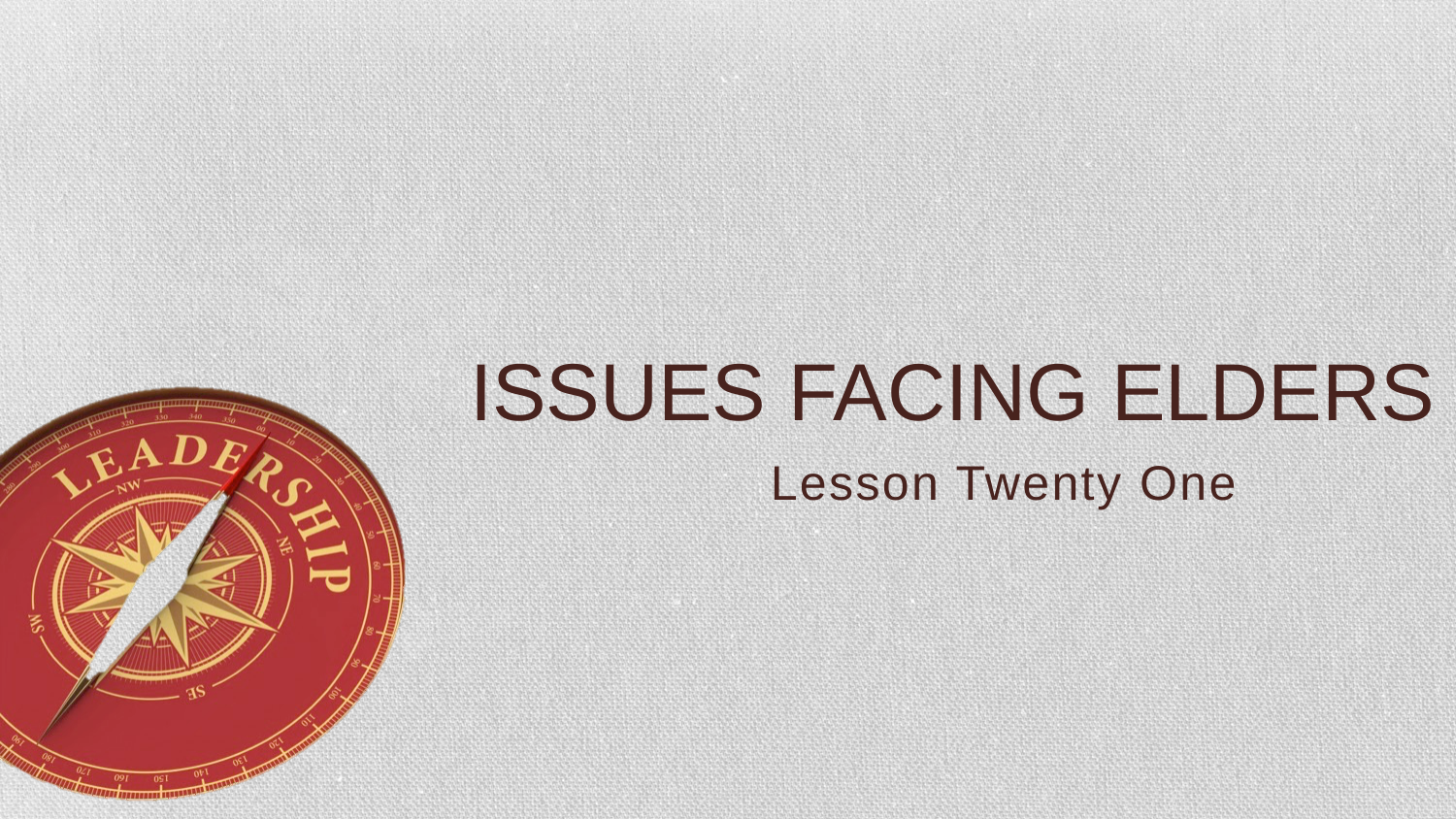

# Issues Facing Elders
Lesson Twenty One